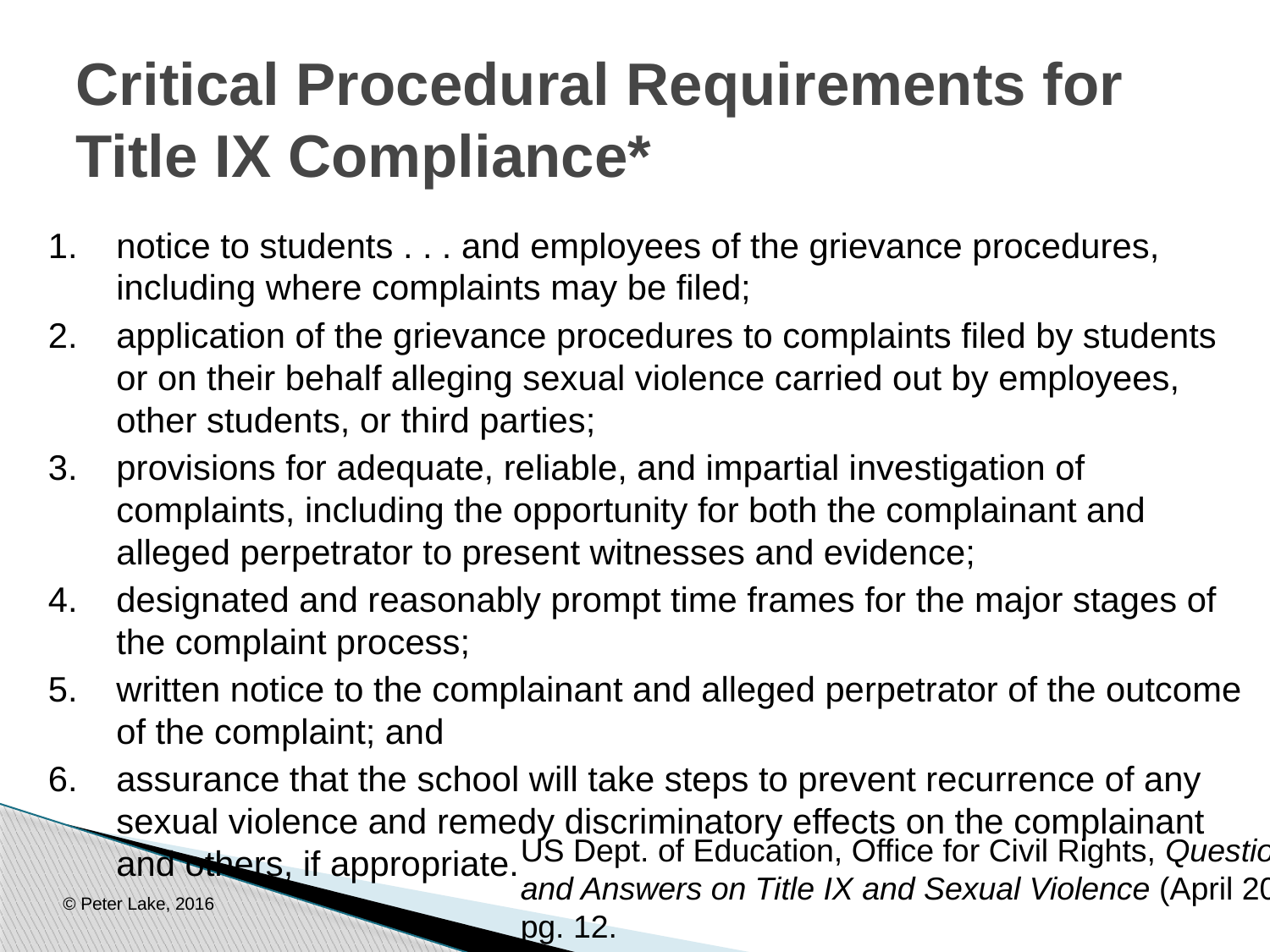

# Critical Procedural Requirements for Title IX Compliance*

notice to students . . . and employees of the grievance procedures, including where complaints may be filed;
application of the grievance procedures to complaints filed by students or on their behalf alleging sexual violence carried out by employees, other students, or third parties;
provisions for adequate, reliable, and impartial investigation of complaints, including the opportunity for both the complainant and alleged perpetrator to present witnesses and evidence;
designated and reasonably prompt time frames for the major stages of the complaint process;
written notice to the complainant and alleged perpetrator of the outcome of the complaint; and
assurance that the school will take steps to prevent recurrence of any sexual violence and remedy discriminatory effects on the complainant and others, if appropriate.
US Dept. of Education, Office for Civil Rights, Questions and Answers on Title IX and Sexual Violence (April 2014) pg. 12.
© Peter Lake, 2016